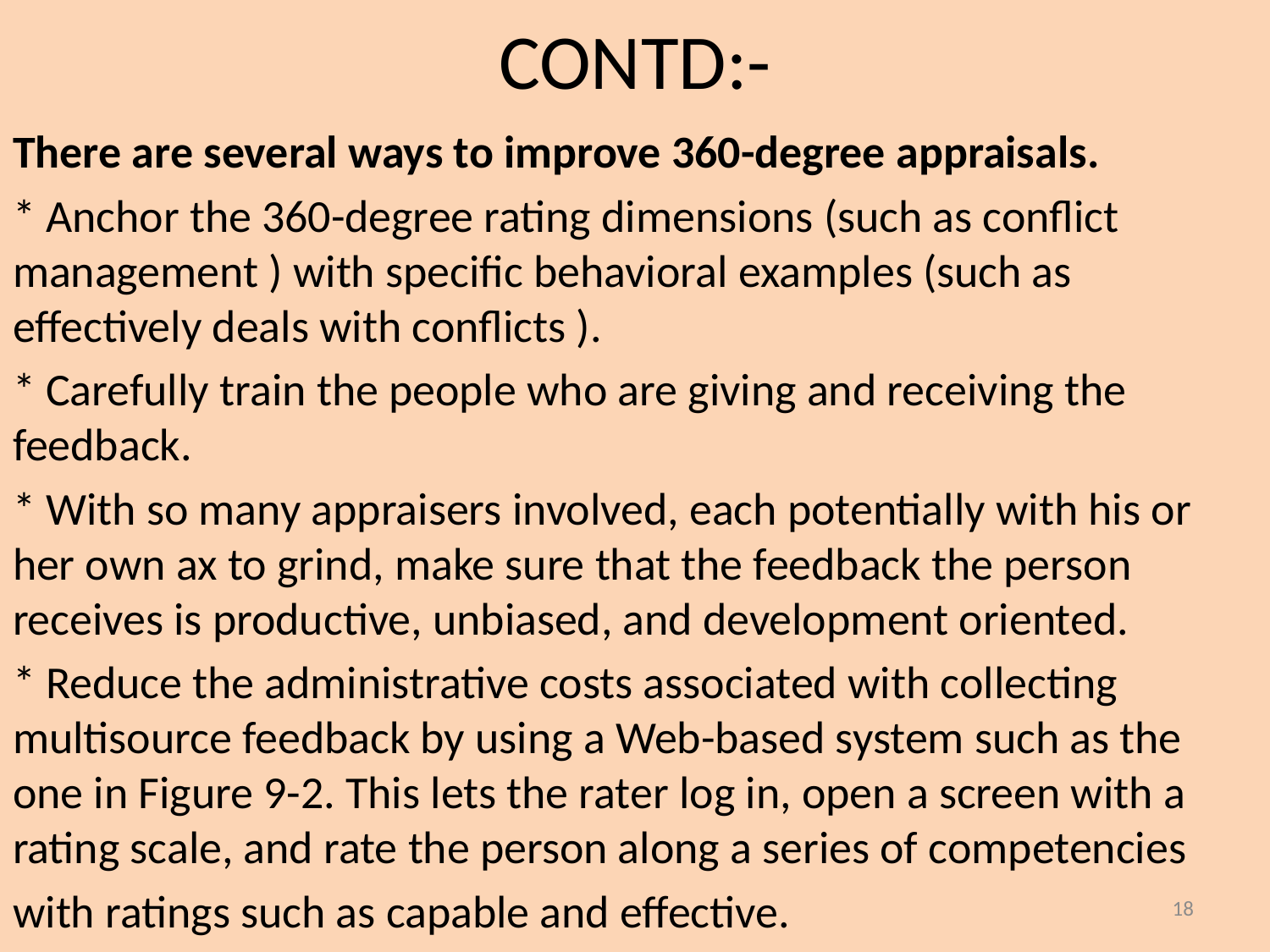

# CONTD:-
There are several ways to improve 360-degree appraisals.
* Anchor the 360-degree rating dimensions (such as conflict management ) with specific behavioral examples (such as effectively deals with conflicts ).
* Carefully train the people who are giving and receiving the feedback.
* With so many appraisers involved, each potentially with his or her own ax to grind, make sure that the feedback the person receives is productive, unbiased, and development oriented.
* Reduce the administrative costs associated with collecting multisource feedback by using a Web-based system such as the one in Figure 9-2. This lets the rater log in, open a screen with a rating scale, and rate the person along a series of competencies
with ratings such as capable and effective.
18